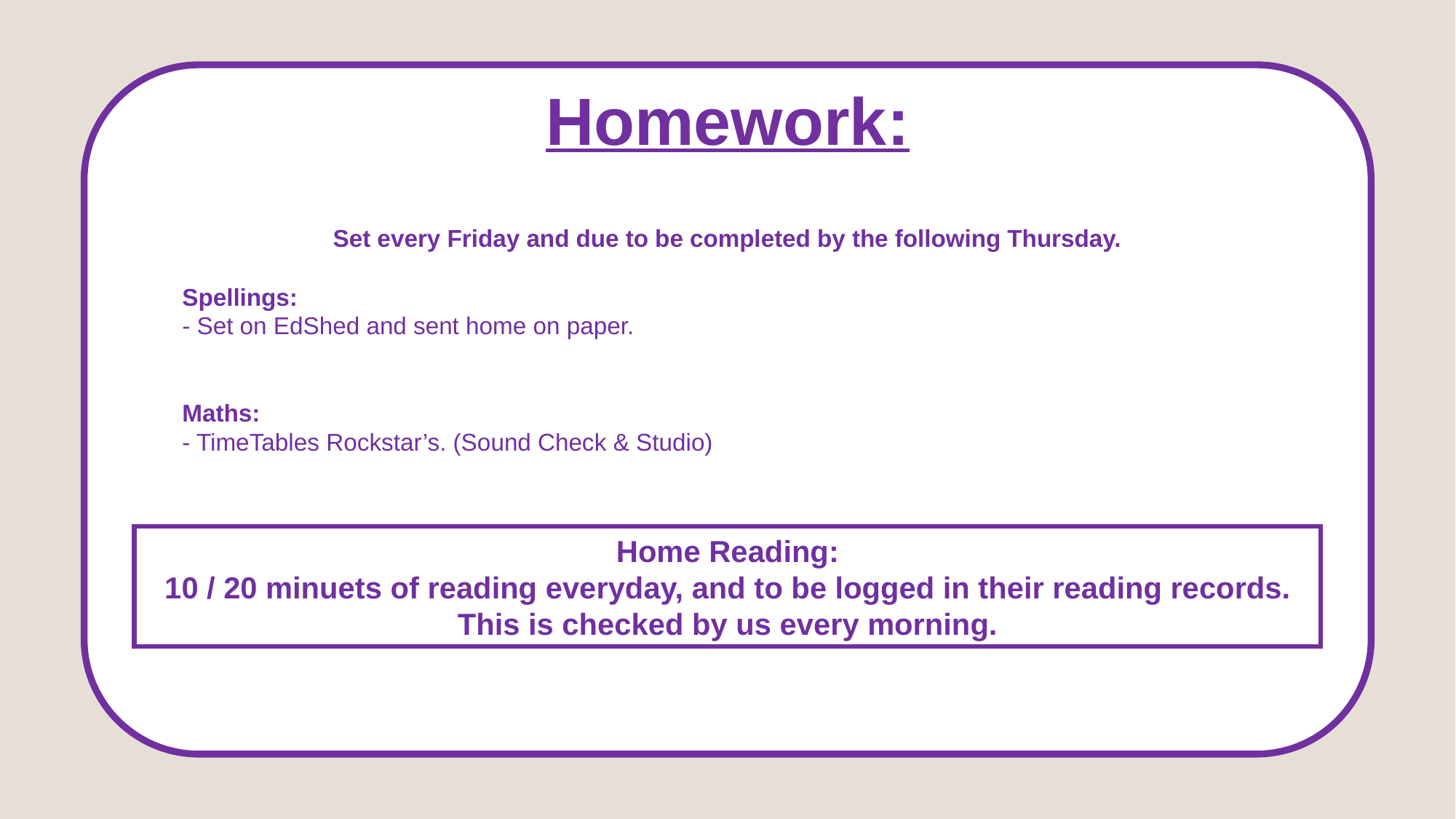

Homework:

Set every Friday and due to be completed by the following Thursday.

Spellings:
- Set on EdShed and sent home on paper.

Maths:
- TimeTables Rockstar’s. (Sound Check & Studio)
Home Reading:
10 / 20 minuets of reading everyday, and to be logged in their reading records. This is checked by us every morning.